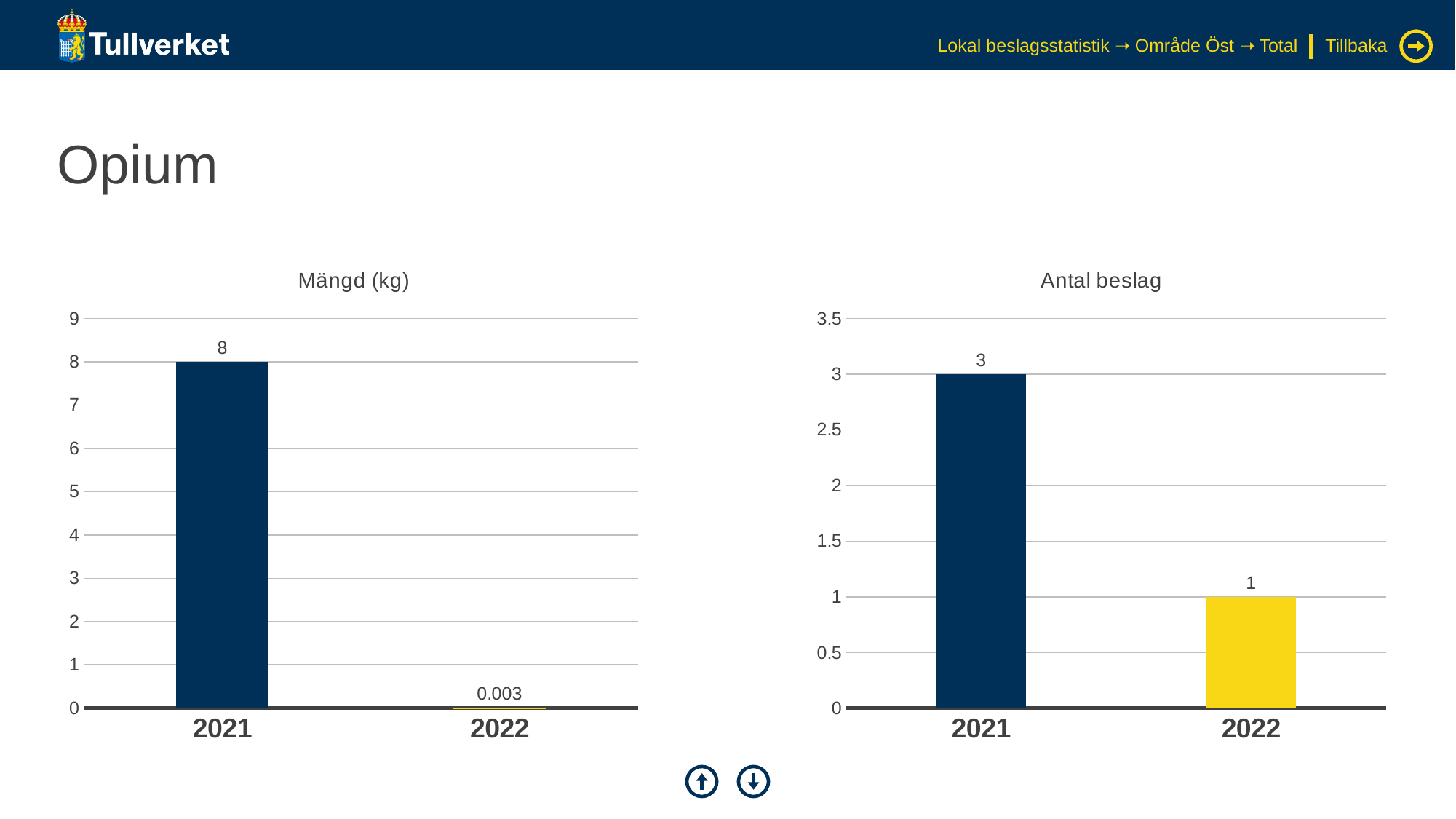

Lokal beslagsstatistik ➝ Område Öst ➝ Total
Tillbaka

# Opium

### Chart: Mängd (kg)

| Category | Serie 1 |
|---|---|
| 2021 | 8.0 |
| 2022 | 0.003 |

### Chart: Antal beslag

| Category | Serie 1 |
|---|---|
| 2021 | 3.0 |
| 2022 | 1.0 |